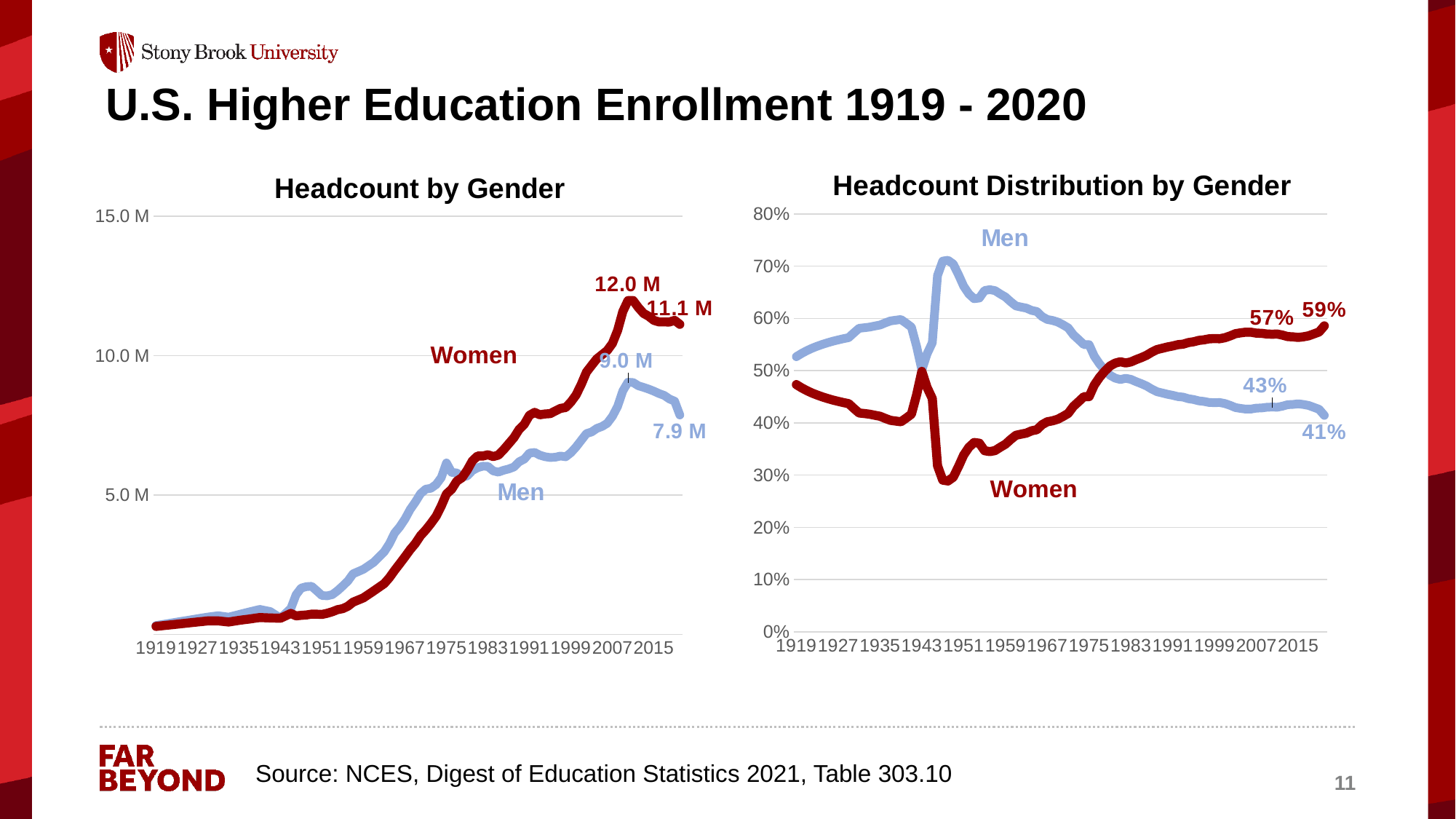

# U.S. Higher Education Enrollment 1919 - 2020

### Chart: Headcount Distribution by Gender

| Category | Men | Women |
|---|---|---|
| 1919 | 0.526757877835017 | 0.47324212216498296 |
| 1920 | 0.5329465906634677 | 0.4670534093365323 |
| 1921 | 0.5382441784782735 | 0.46175582152172645 |
| 1922 | 0.5428301869908677 | 0.4571698130091323 |
| 1923 | 0.5468389637942748 | 0.45316103620572523 |
| 1924 | 0.5503730387721306 | 0.4496269612278694 |
| 1925 | 0.5535120168627143 | 0.44648798313728566 |
| 1926 | 0.5563186461783222 | 0.44368135382167784 |
| 1927 | 0.5588430555899943 | 0.44115694441000575 |
| 1928 | 0.5611257751787256 | 0.43887422482127436 |
| 1929 | 0.5631999287749935 | 0.4368000712250065 |
| 1930 | 0.5722923578880056 | 0.4277076421119944 |
| 1931 | 0.5810104529616724 | 0.4189895470383276 |
| 1932 | 0.5821234119782214 | 0.4178765880217786 |
| 1933 | 0.5833333333333334 | 0.41666666666666663 |
| 1934 | 0.5854304635761589 | 0.4145695364238411 |
| 1935 | 0.587262200165426 | 0.41273779983457404 |
| 1936 | 0.59140625 | 0.40859375 |
| 1937 | 0.5951147298297558 | 0.4048852701702442 |
| 1938 | 0.5965303705921862 | 0.40346962940781383 |
| 1939 | 0.5978103376850401 | 0.4021896623149599 |
| 1940 | 0.5907971249770979 | 0.4092028750229021 |
| 1941 | 0.5833333333333334 | 0.41666666666666663 |
| 1942 | 0.5463071512309496 | 0.45369284876905036 |
| 1943 | 0.5012987012987012 | 0.49870129870129876 |
| 1944 | 0.532132768361582 | 0.46786723163841804 |
| 1945 | 0.5533691115086464 | 0.4466308884913536 |
| 1946 | 0.682058682058682 | 0.31794131794131797 |
| 1947 | 0.7096187451512386 | 0.2903812548487614 |
| 1948 | 0.711229859748456 | 0.288770140251544 |
| 1949 | 0.7041482269213465 | 0.2958517730786535 |
| 1950 | 0.6839930600912287 | 0.31600693990877127 |
| 1951 | 0.6616389830073046 | 0.3383610169926954 |
| 1952 | 0.6467668614899341 | 0.3532331385100659 |
| 1953 | 0.6376349474284352 | 0.3623650525715648 |
| 1954 | 0.6389775913855968 | 0.36102240861440316 |
| 1955 | 0.6532837498501716 | 0.34671625014982843 |
| 1956 | 0.6550099855665045 | 0.34499001443349553 |
| 1957 | 0.6531006988121667 | 0.3468993011878333 |
| 1958 | 0.6467003559924924 | 0.3532996440075076 |
| 1959 | 0.6408557832238553 | 0.3591442167761447 |
| 1960 | 0.6317910851143854 | 0.3682089148856146 |
| 1961 | 0.623831230632089 | 0.376168769367911 |
| 1962 | 0.6215757572769605 | 0.37842424272303954 |
| 1963 | 0.6196197220316557 | 0.3803802779683443 |
| 1964 | 0.6152842224082484 | 0.3847157775917516 |
| 1965 | 0.6130895761159182 | 0.3869104238840818 |
| 1966 | 0.6034887709800759 | 0.3965112290199241 |
| 1967 | 0.5979384665065914 | 0.40206153349340856 |
| 1968 | 0.5959796041336382 | 0.40402039586636185 |
| 1969 | 0.5929297434244553 | 0.40707025657554474 |
| 1970 | 0.5877762986507106 | 0.41222370134928943 |
| 1971 | 0.5818763155624472 | 0.41812368443755277 |
| 1972 | 0.5685118384869656 | 0.4314881615130344 |
| 1973 | 0.5593608830047272 | 0.4406391169952728 |
| 1974 | 0.5499391660322764 | 0.45006083396772356 |
| 1975 | 0.5497607971633796 | 0.45023920283662044 |
| 1976 | 0.5276748736416919 | 0.47232512635830814 |
| 1977 | 0.5129474798700348 | 0.48705252012996525 |
| 1978 | 0.5009726385894538 | 0.49902736141054616 |
| 1979 | 0.49117775358281 | 0.50882224641719 |
| 1980 | 0.4856100677074572 | 0.5143899322925428 |
| 1981 | 0.4829626908957819 | 0.5170373091042181 |
| 1982 | 0.4853927882193311 | 0.5146072117806689 |
| 1983 | 0.48326424601519447 | 0.5167357539848055 |
| 1984 | 0.47897424754573215 | 0.5210257524542679 |
| 1985 | 0.4750897256524119 | 0.5249102743475881 |
| 1986 | 0.47062900972374877 | 0.5293709902762512 |
| 1987 | 0.4646528037678193 | 0.5353471962321807 |
| 1988 | 0.45972738964915266 | 0.5402726103508473 |
| 1989 | 0.45721369185496835 | 0.5427863081450317 |
| 1990 | 0.454741592821347 | 0.545258407178653 |
| 1991 | 0.45280766640854664 | 0.5471923335914534 |
| 1992 | 0.45032286422942924 | 0.5496771357705708 |
| 1993 | 0.44932111263608454 | 0.5506788873639155 |
| 1994 | 0.4462491569663816 | 0.5537508430336184 |
| 1995 | 0.44472278742746085 | 0.5552772125725391 |
| 1996 | 0.4421657321514082 | 0.5578342678485918 |
| 1997 | 0.4410343879819621 | 0.558965612018038 |
| 1998 | 0.4390486998419449 | 0.560951300158055 |
| 1999 | 0.43874071184376834 | 0.5612592881562317 |
| 2000 | 0.43897871833531876 | 0.5610212816646812 |
| 2001 | 0.4370178730055468 | 0.5629821269944533 |
| 2002 | 0.4335565433325923 | 0.5664434566674077 |
| 2003 | 0.4293097689078798 | 0.5706902310921202 |
| 2004 | 0.4277005084053746 | 0.5722994915946253 |
| 2005 | 0.42635800765976795 | 0.573641992340232 |
| 2006 | 0.4265048385652321 | 0.5734951614347679 |
| 2007 | 0.4282987673770458 | 0.5717012326229542 |
| 2008 | 0.4285634927647379 | 0.5714365072352621 |
| 2009 | 0.42990683972516136 | 0.5700931602748387 |
| 2010 | 0.43035208648299733 | 0.5696479135170027 |
| 2011 | 0.4299858309547709 | 0.5700141690452292 |
| 2012 | 0.4320286519232891 | 0.5679713480767109 |
| 2013 | 0.43486958153186606 | 0.5651304184681339 |
| 2014 | 0.43532534762076397 | 0.5646746523792361 |
| 2015 | 0.43644836724700226 | 0.5635516327529977 |
| 2016 | 0.43525287369758026 | 0.5647471263024197 |
| 2017 | 0.4333728668569676 | 0.5666271331430324 |
| 2018 | 0.42972046995910523 | 0.5702795300408947 |
| 2019 | 0.4260730086094991 | 0.573926991390501 |
| 2020 | 0.41436545397123536 | 0.5856345460287646 |

### Chart: Headcount by Gender

| Category | Men | Women |
|---|---|---|
| 1919 | 314938.0 | 282942.0 |
| 1920 | 345437.7 | 302728.0 |
| 1921 | 375937.4 | 322514.0 |
| 1922 | 406437.10000000003 | 342300.0 |
| 1923 | 436936.80000000005 | 362086.0 |
| 1924 | 467436.50000000006 | 381872.0 |
| 1925 | 497936.20000000007 | 401658.0 |
| 1926 | 528435.9 | 421444.0 |
| 1927 | 558935.6 | 441230.0 |
| 1928 | 589435.2999999999 | 461016.0 |
| 1929 | 619935.0 | 480802.0 |
| 1930 | 643467.5 | 480901.0 |
| 1931 | 667000.0 | 481000.0 |
| 1932 | 641500.0 | 460500.0 |
| 1933 | 616000.0 | 440000.0 |
| 1934 | 663000.0 | 469500.0 |
| 1935 | 710000.0 | 499000.0 |
| 1936 | 757000.0 | 523000.0 |
| 1937 | 804000.0 | 547000.0 |
| 1938 | 848625.0 | 573976.5 |
| 1939 | 893250.0 | 600953.0 |
| 1940 | 856125.0 | 592976.5 |
| 1941 | 819000.0 | 585000.0 |
| 1942 | 699000.0 | 580500.0 |
| 1943 | 579000.0 | 576000.0 |
| 1944 | 753500.0 | 662500.0 |
| 1945 | 928000.0 | 749000.0 |
| 1946 | 1418000.0 | 661000.0 |
| 1947 | 1659249.0 | 678977.0 |
| 1948 | 1709367.0 | 694029.0 |
| 1949 | 1721572.0 | 723328.0 |
| 1950 | 1560392.0 | 720906.0 |
| 1951 | 1390740.0 | 711222.0 |
| 1952 | 1380357.0 | 753885.0 |
| 1953 | 1422598.0 | 808456.0 |
| 1954 | 1563382.0 | 883311.0 |
| 1955 | 1733184.0 | 919850.0 |
| 1956 | 1911458.0 | 1006754.0 |
| 1957 | 2170765.0 | 1153018.0 |
| 1958 | 2251691.0 | 1230124.0 |
| 1959 | 2332617.0 | 1307230.0 |
| 1960 | 2459219.0 | 1433237.0 |
| 1961 | 2585821.0 | 1559244.0 |
| 1962 | 2773680.5 | 1688656.5 |
| 1963 | 2961540.0 | 1818069.0 |
| 1964 | 3248713.0 | 2031307.0 |
| 1965 | 3630020.0 | 2290844.0 |
| 1966 | 3856216.0 | 2533656.0 |
| 1967 | 4132800.0 | 2778948.0 |
| 1968 | 4477649.0 | 3035442.0 |
| 1969 | 4746201.0 | 3258459.0 |
| 1970 | 5043642.0 | 3537245.0 |
| 1971 | 5207004.0 | 3741640.0 |
| 1972 | 5238757.0 | 3976103.0 |
| 1973 | 5371052.0 | 4231071.0 |
| 1974 | 5622429.0 | 4601300.0 |
| 1975 | 6148997.0 | 5035862.0 |
| 1976 | 5810828.0 | 5201309.0 |
| 1977 | 5789016.0 | 5496771.0 |
| 1978 | 5640998.0 | 5619094.0 |
| 1979 | 5682877.0 | 5887022.0 |
| 1980 | 5874374.0 | 6222521.0 |
| 1981 | 5975056.0 | 6396616.0 |
| 1982 | 6031384.0 | 6394396.0 |
| 1983 | 6023725.0 | 6440936.0 |
| 1984 | 5863574.0 | 6378366.0 |
| 1985 | 5818450.0 | 6428605.0 |
| 1986 | 5884515.0 | 6618996.0 |
| 1987 | 5932056.0 | 6834586.0 |
| 1988 | 6001896.0 | 7053441.0 |
| 1989 | 6190015.0 | 7348545.0 |
| 1990 | 6283909.0 | 7534728.0 |
| 1991 | 6501844.0 | 7857109.0 |
| 1992 | 6523989.0 | 7963370.0 |
| 1993 | 6427450.0 | 7877353.0 |
| 1994 | 6371898.0 | 7906892.0 |
| 1995 | 6342539.0 | 7919242.0 |
| 1996 | 6352825.0 | 8014695.0 |
| 1997 | 6396028.0 | 8106306.0 |
| 1998 | 6369265.0 | 8137702.0 |
| 1999 | 6515164.0 | 8334527.0 |
| 2000 | 6721769.0 | 8590520.0 |
| 2001 | 6960815.0 | 8967172.0 |
| 2002 | 7202116.0 | 9409595.0 |
| 2003 | 7260264.0 | 9651217.0 |
| 2004 | 7387262.0 | 9884782.0 |
| 2005 | 7455925.0 | 10031550.0 |
| 2006 | 7572265.0 | 10181965.0 |
| 2007 | 7819938.0 | 10438200.0 |
| 2008 | 8177714.0 | 10903972.0 |
| 2009 | 8732953.0 | 11580641.0 |
| 2010 | 9045759.0 | 11973679.0 |
| 2011 | 9034256.0 | 11976334.0 |
| 2012 | 8919006.0 | 11725472.0 |
| 2013 | 8861197.0 | 11515480.0 |
| 2014 | 8797530.0 | 11411562.0 |
| 2015 | 8723819.0 | 11264385.0 |
| 2016 | 8638422.0 | 11208482.0 |
| 2017 | 8571314.0 | 11206837.0 |
| 2018 | 8444614.0 | 11206798.0 |
| 2019 | 8363889.0 | 11266289.0 |
| 2020 | 7869545.0 | 11122253.0 |
Source: NCES, Digest of Education Statistics 2021, Table 303.10